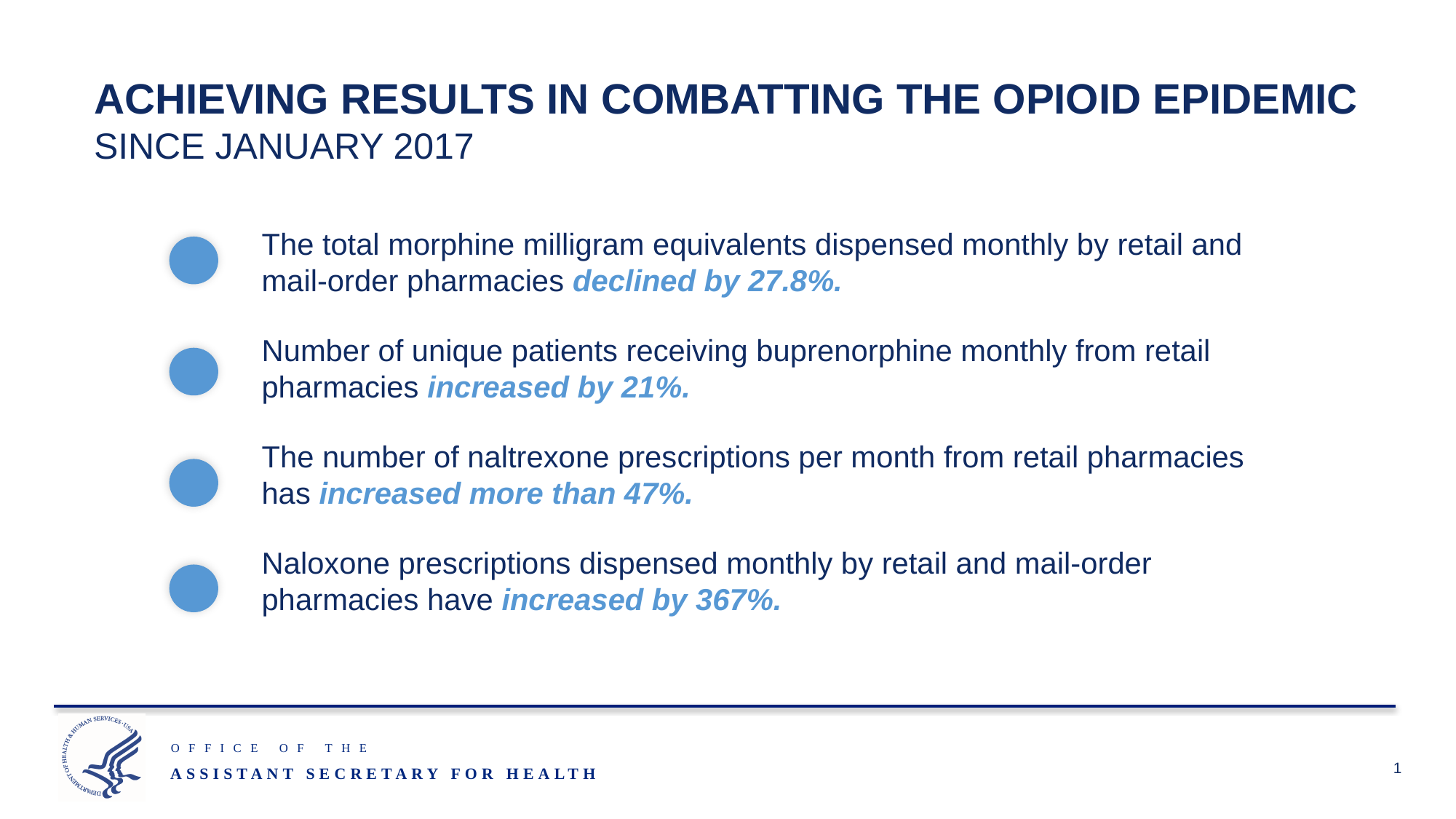

1
# ACHIEVING RESULTS IN COMBATTING THE OPIOID EPIDEMIC SINCE JANUARY 2017
The total morphine milligram equivalents dispensed monthly by retail and mail-order pharmacies declined by 27.8%.
Number of unique patients receiving buprenorphine monthly from retail pharmacies increased by 21%.
The number of naltrexone prescriptions per month from retail pharmacies has increased more than 47%.
Naloxone prescriptions dispensed monthly by retail and mail-order pharmacies have increased by 367%.